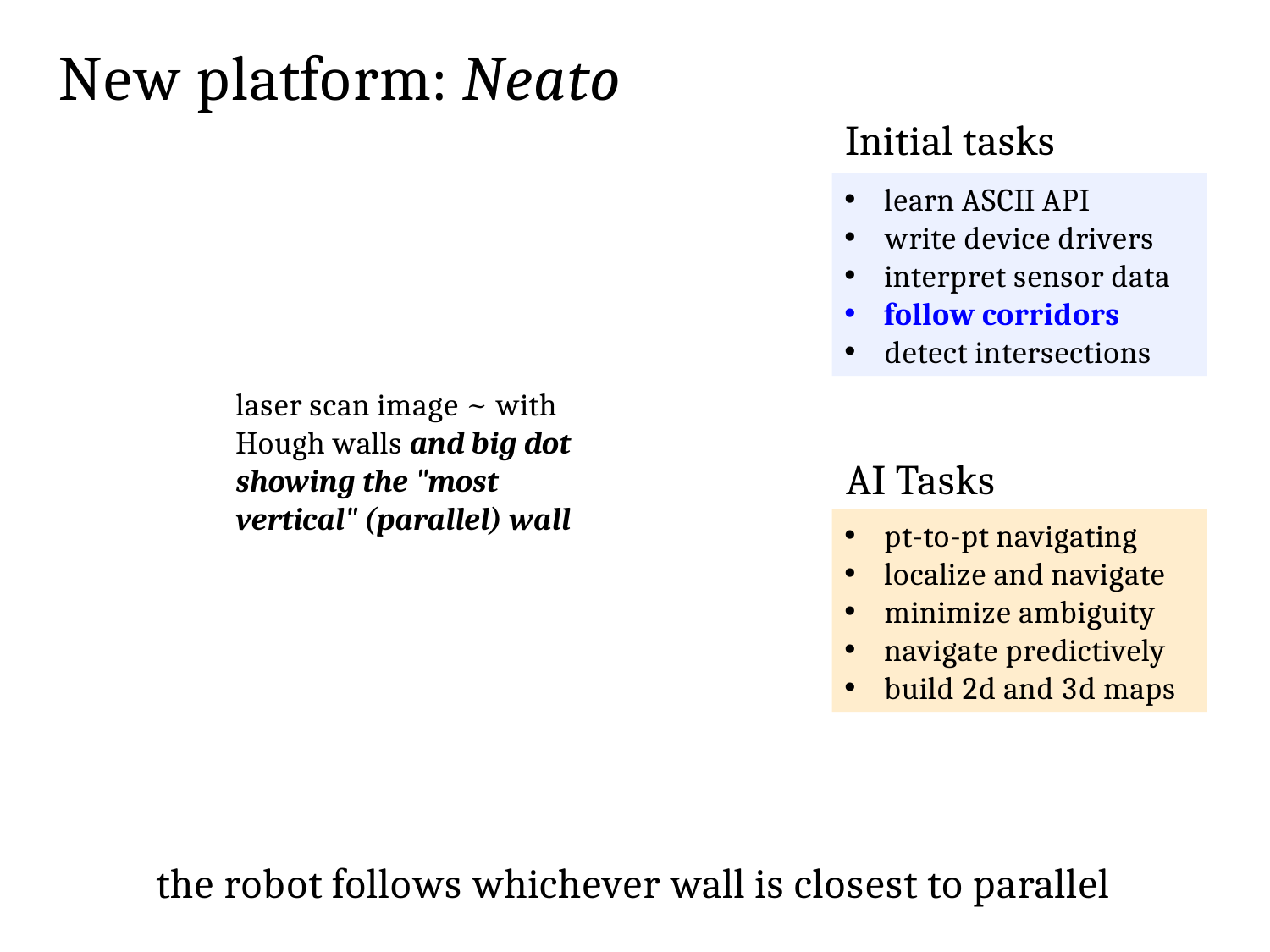

New platform: Neato
Initial tasks
learn ASCII API
write device drivers
interpret sensor data
follow corridors
detect intersections
laser scan image ~ with Hough walls and big dot showing the "most vertical" (parallel) wall
AI Tasks
pt-to-pt navigating
localize and navigate
minimize ambiguity
navigate predictively
build 2d and 3d maps
the robot follows whichever wall is closest to parallel